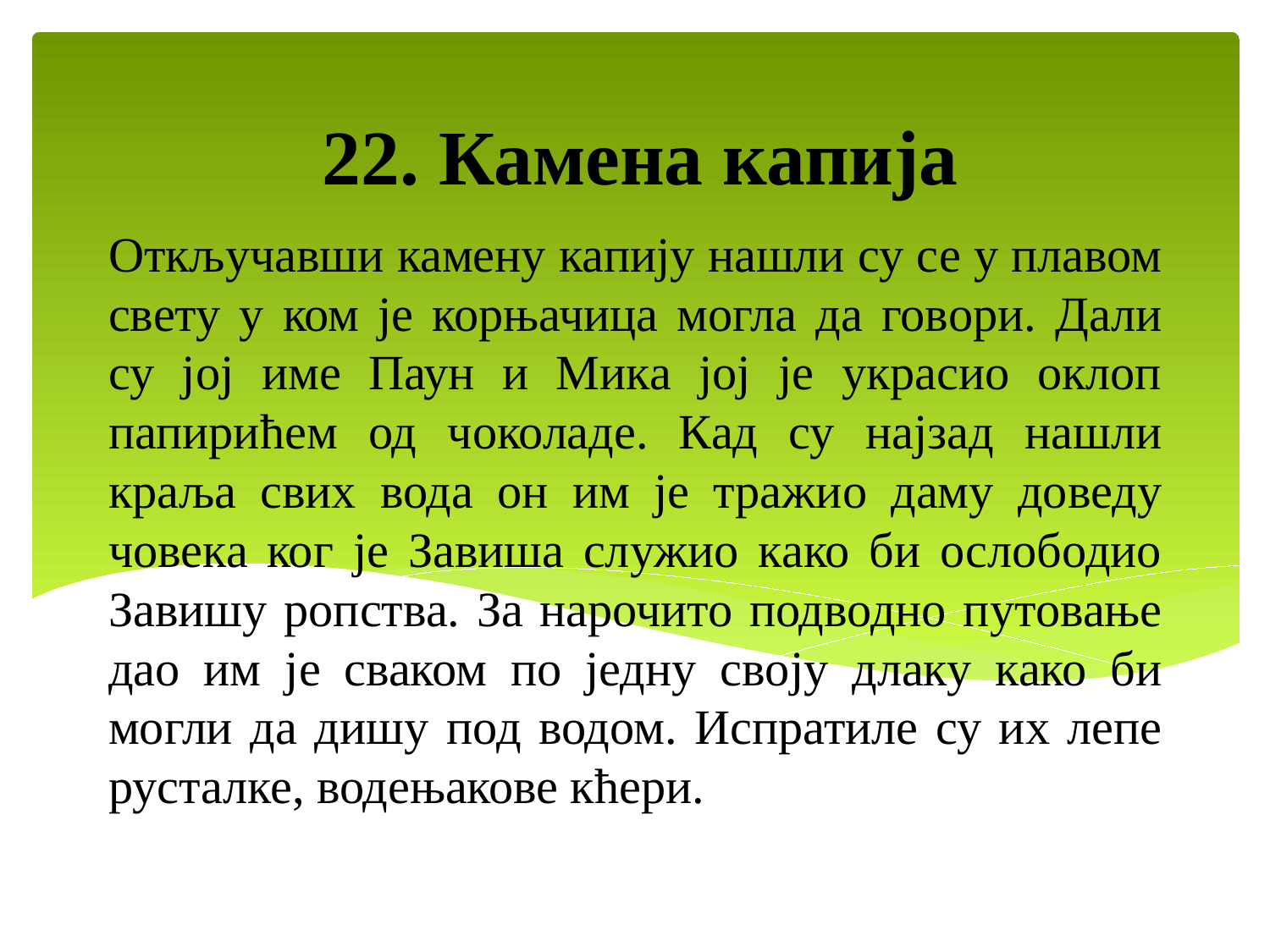

22. Камена капија
# Откључавши камену капију нашли су се у плавом свету у ком је корњачица могла да говори. Дали су јој име Паун и Мика јој је украсио оклоп папирићем од чоколаде. Кад су најзад нашли краља свих вода он им је тражио даму доведу човека ког је Завиша служио како би ослободио Завишу ропства. За нарочито подводно путовање дао им је сваком по једну своју длаку како би могли да дишу под водом. Испратиле су их лепе русталке, водењакове кћери.